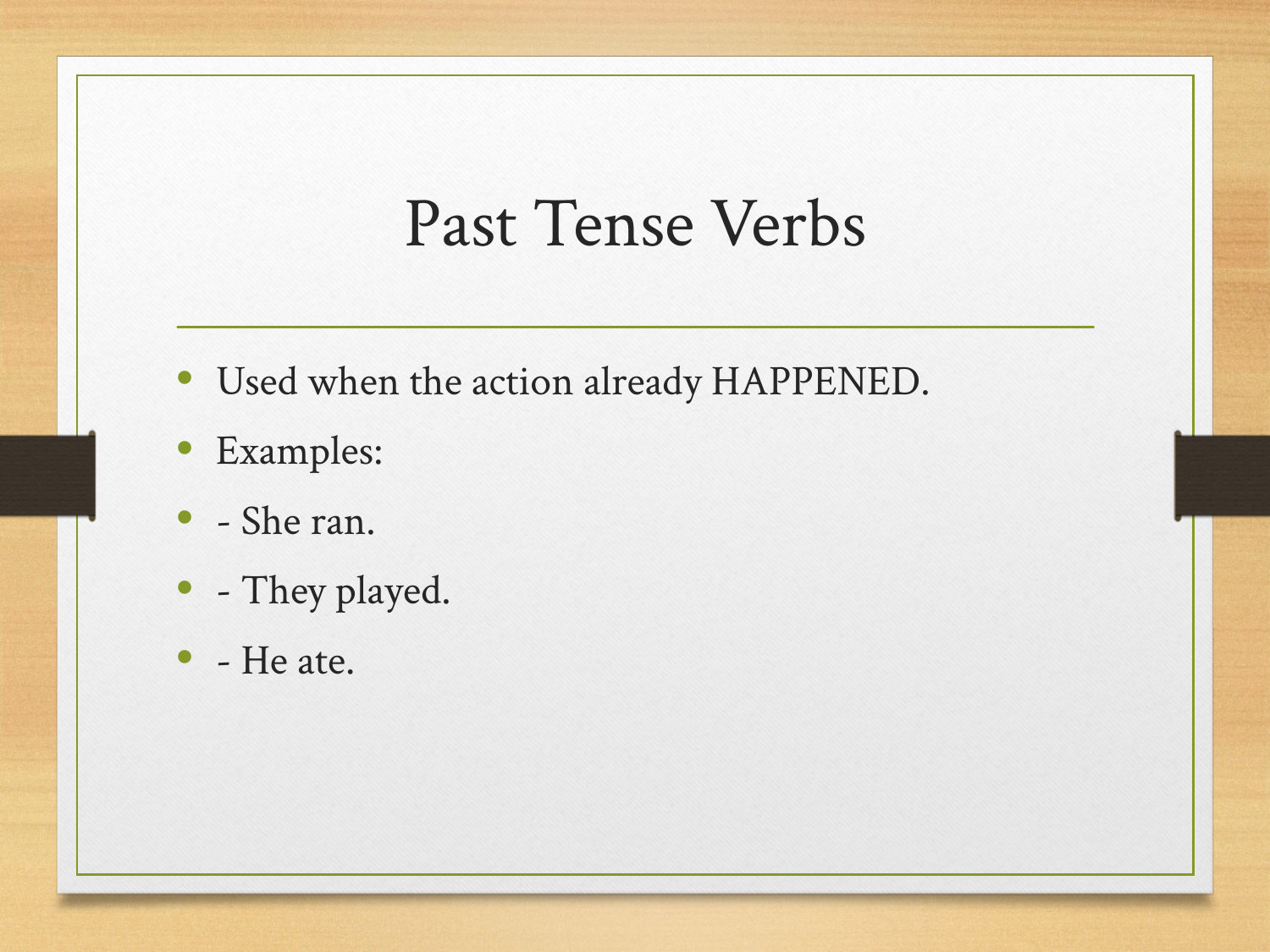

# Past Tense Verbs
Used when the action already HAPPENED.
Examples:
- She ran.
- They played.
- He ate.